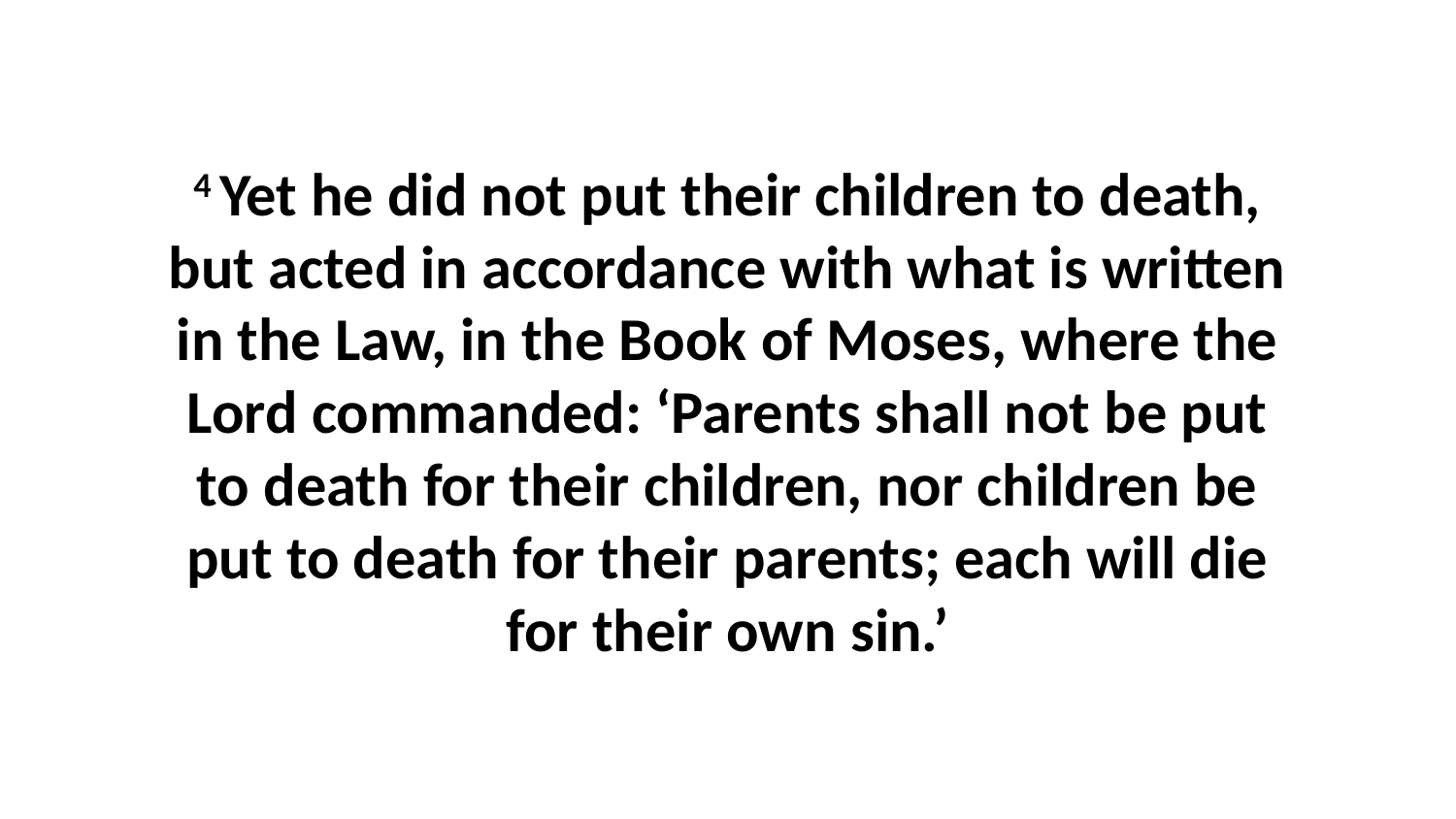

4 Yet he did not put their children to death, but acted in accordance with what is written in the Law, in the Book of Moses, where the Lord commanded: ‘Parents shall not be put to death for their children, nor children be put to death for their parents; each will die for their own sin.’